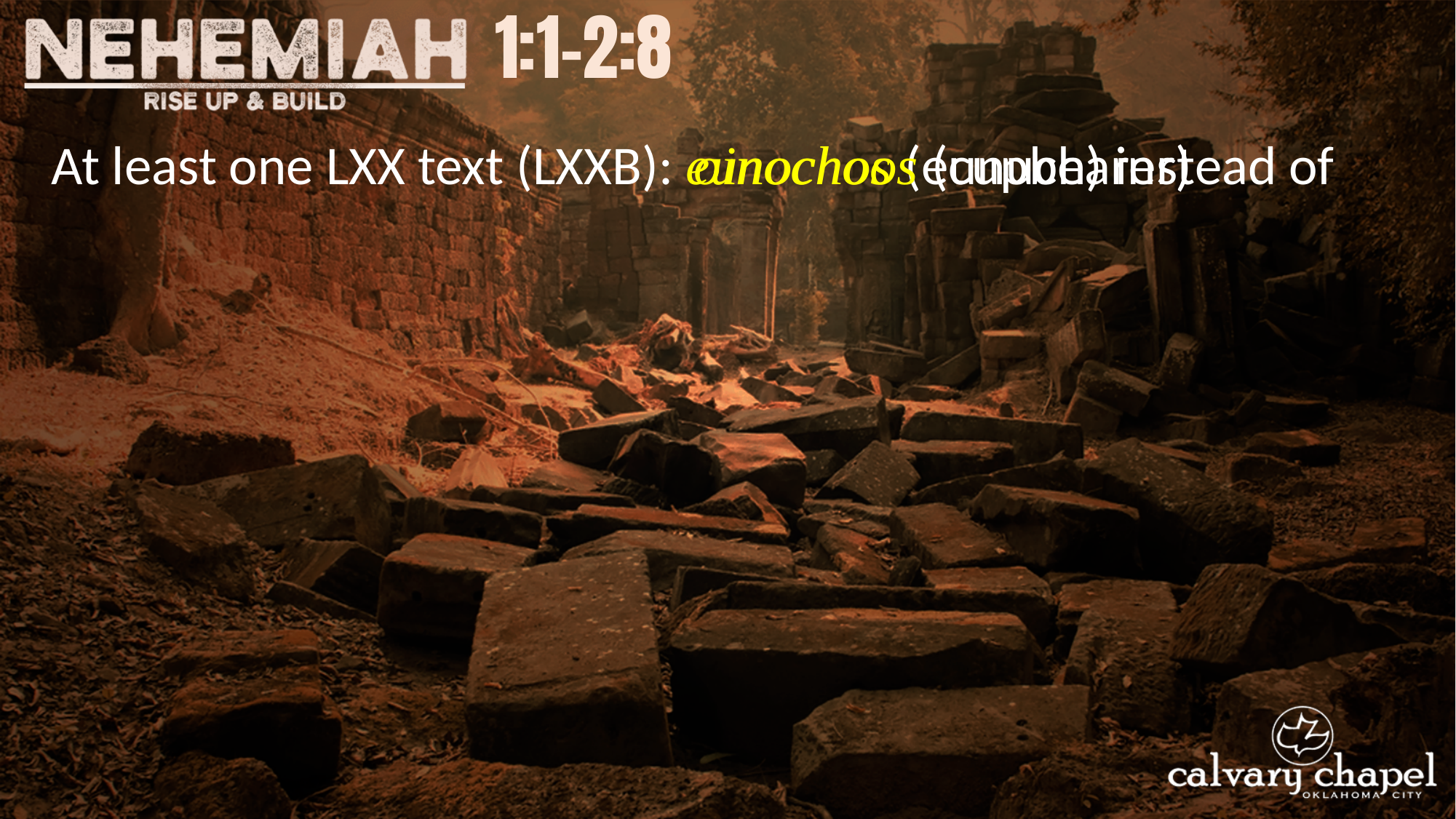

1:1-2:8
At least one LXX text (LXXB): eunochos (eunuch) instead of
oinochoos (cupbearer)